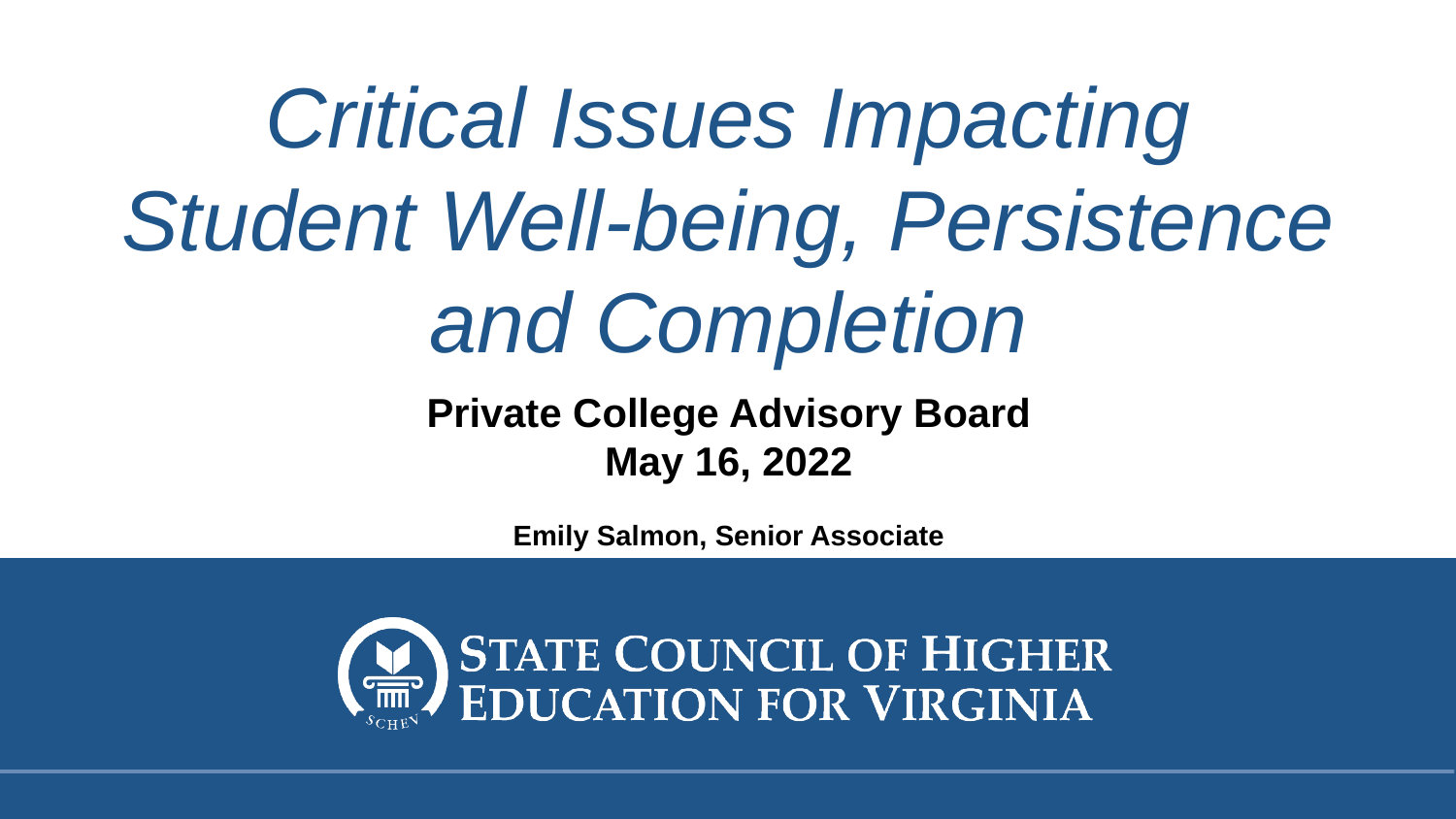

# Critical Issues Impacting Student Well-being, Persistence and Completion
Private College Advisory Board
May 16, 2022

Emily Salmon, Senior Associate